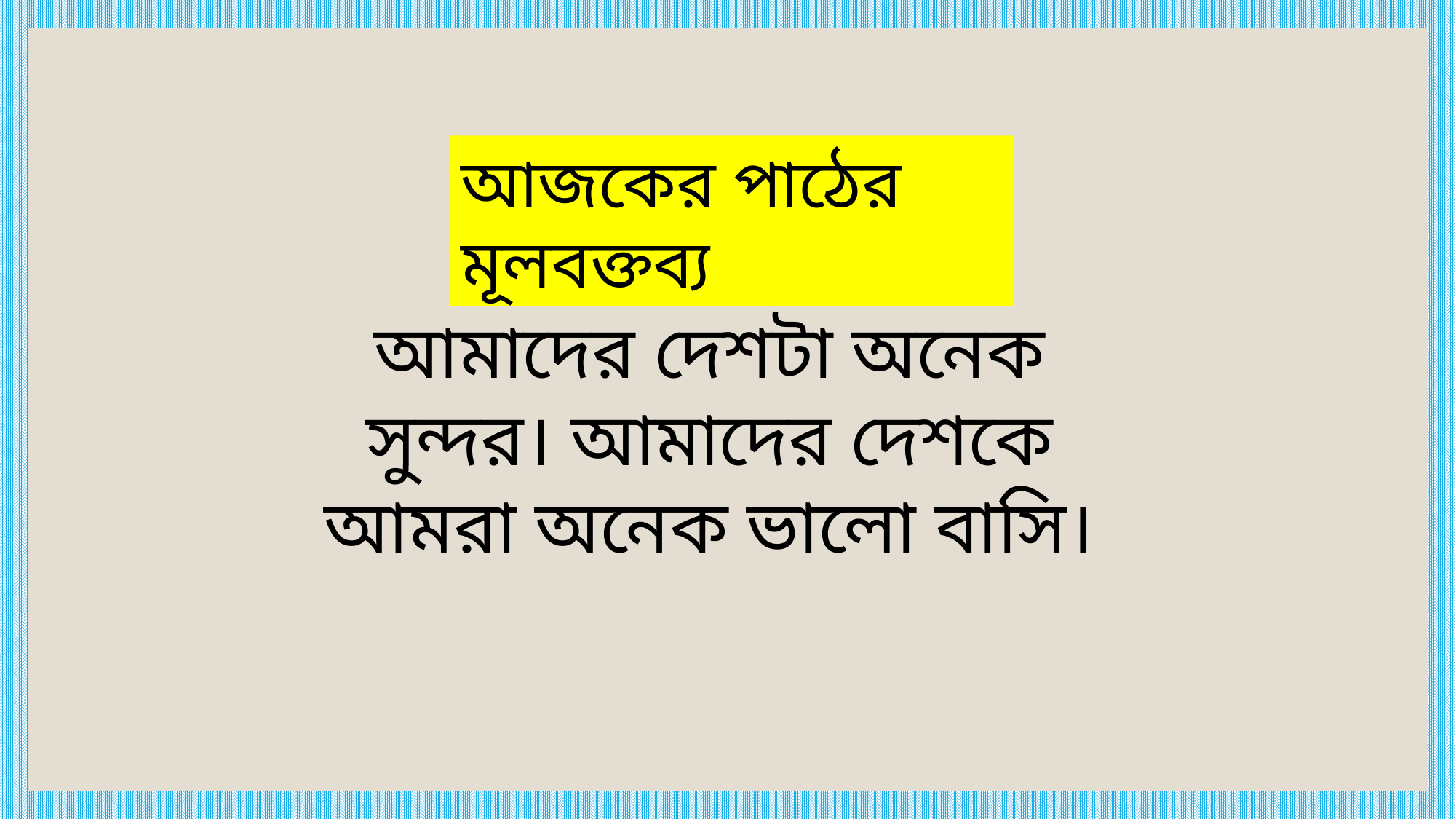

আজকের পাঠের মূলবক্তব্য
আমাদের দেশটা অনেক সুন্দর। আমাদের দেশকে আমরা অনেক ভালো বাসি।